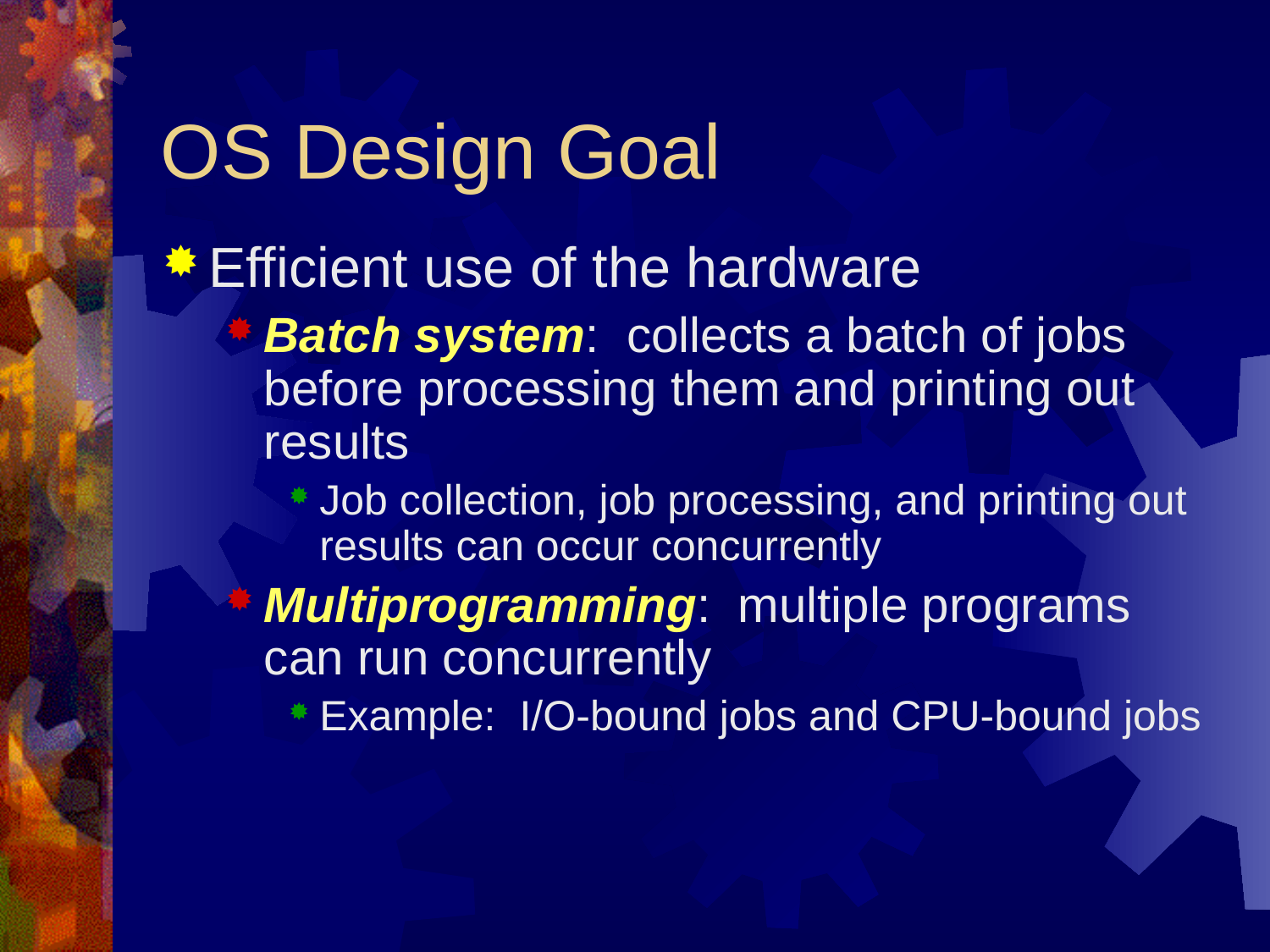

# OS Design Goal
Efficient use of the hardware
Batch system:  collects a batch of jobs before processing them and printing out results
Job collection, job processing, and printing out results can occur concurrently
Multiprogramming:  multiple programs can run concurrently
Example:  I/O-bound jobs and CPU-bound jobs